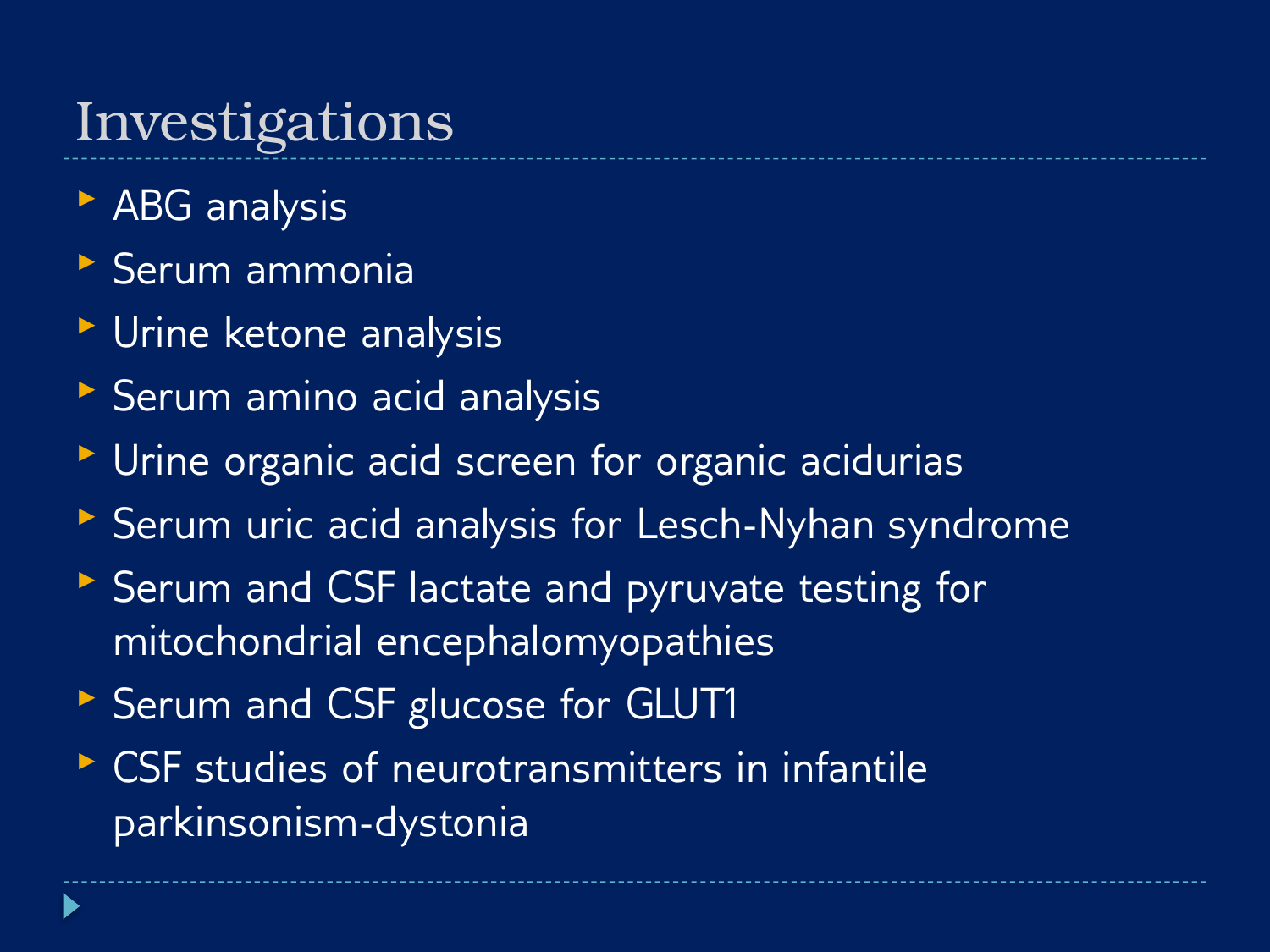

# Investigations
ABG analysis
Serum ammonia
Urine ketone analysis
Serum amino acid analysis
Urine organic acid screen for organic acidurias
Serum uric acid analysis for Lesch-Nyhan syndrome
Serum and CSF lactate and pyruvate testing for mitochondrial encephalomyopathies
Serum and CSF glucose for GLUT1
CSF studies of neurotransmitters in infantile parkinsonism-dystonia